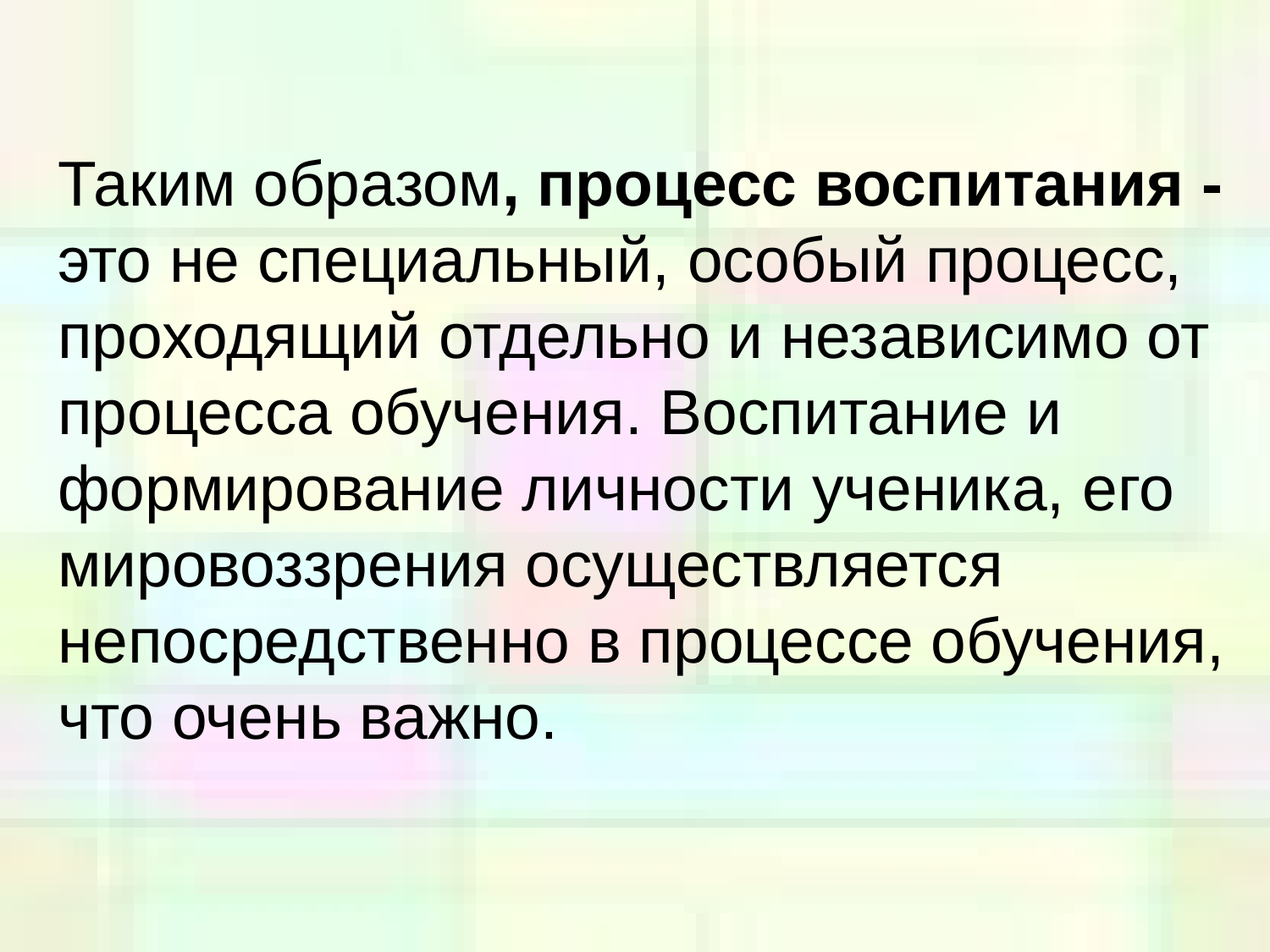

#
Таким образом, процесс воспитания - это не специальный, особый процесс, проходящий отдельно и независимо от процесса обучения. Воспитание и формирование личности ученика, его мировоззрения осуществляется непосредственно в процессе обучения, что очень важно.